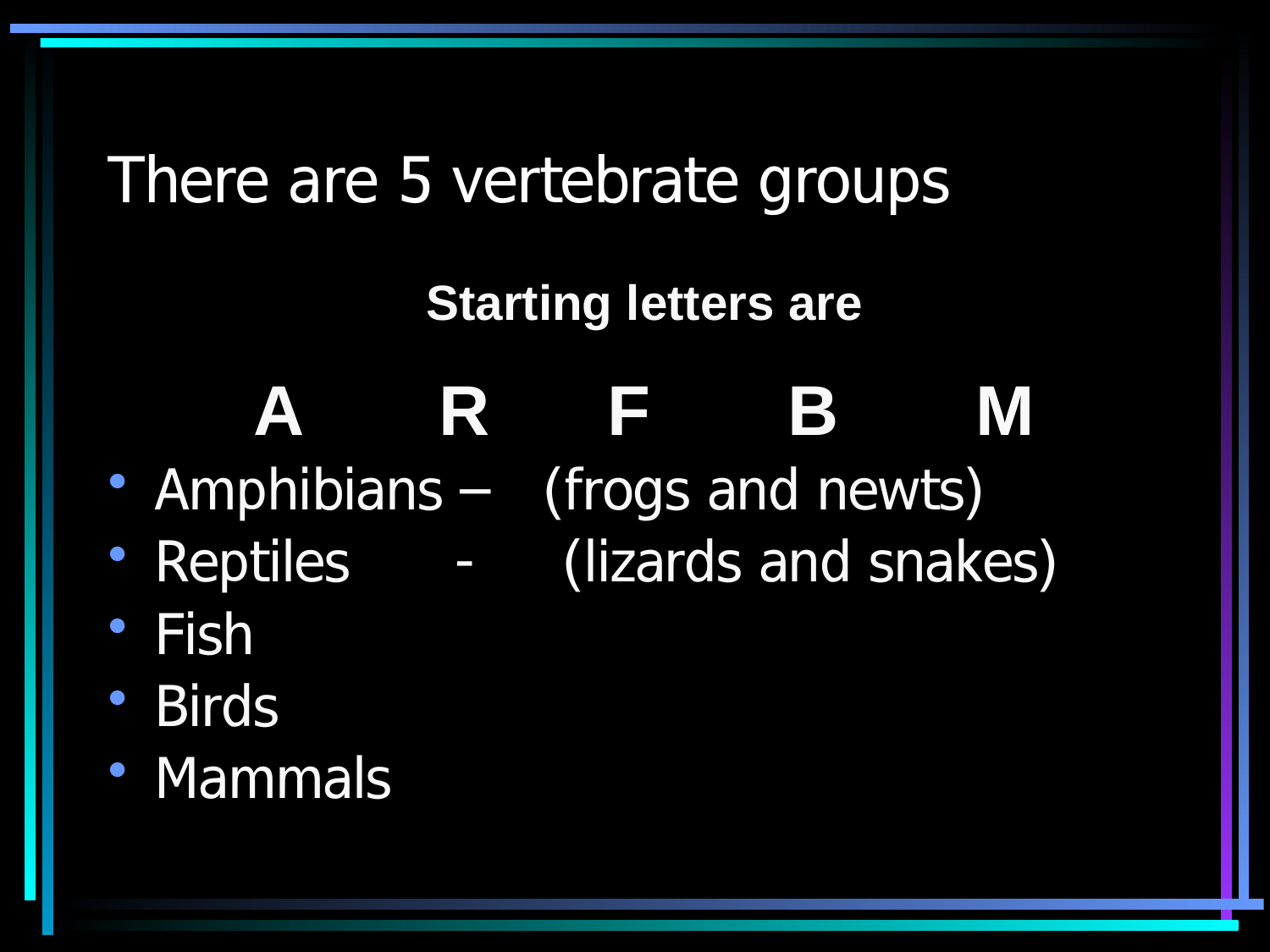

# There are 5 vertebrate groups
Starting letters are
A       R      F       B       M
Amphibians –   (frogs and newts)
Reptiles      -     (lizards and snakes)
Fish
Birds
Mammals